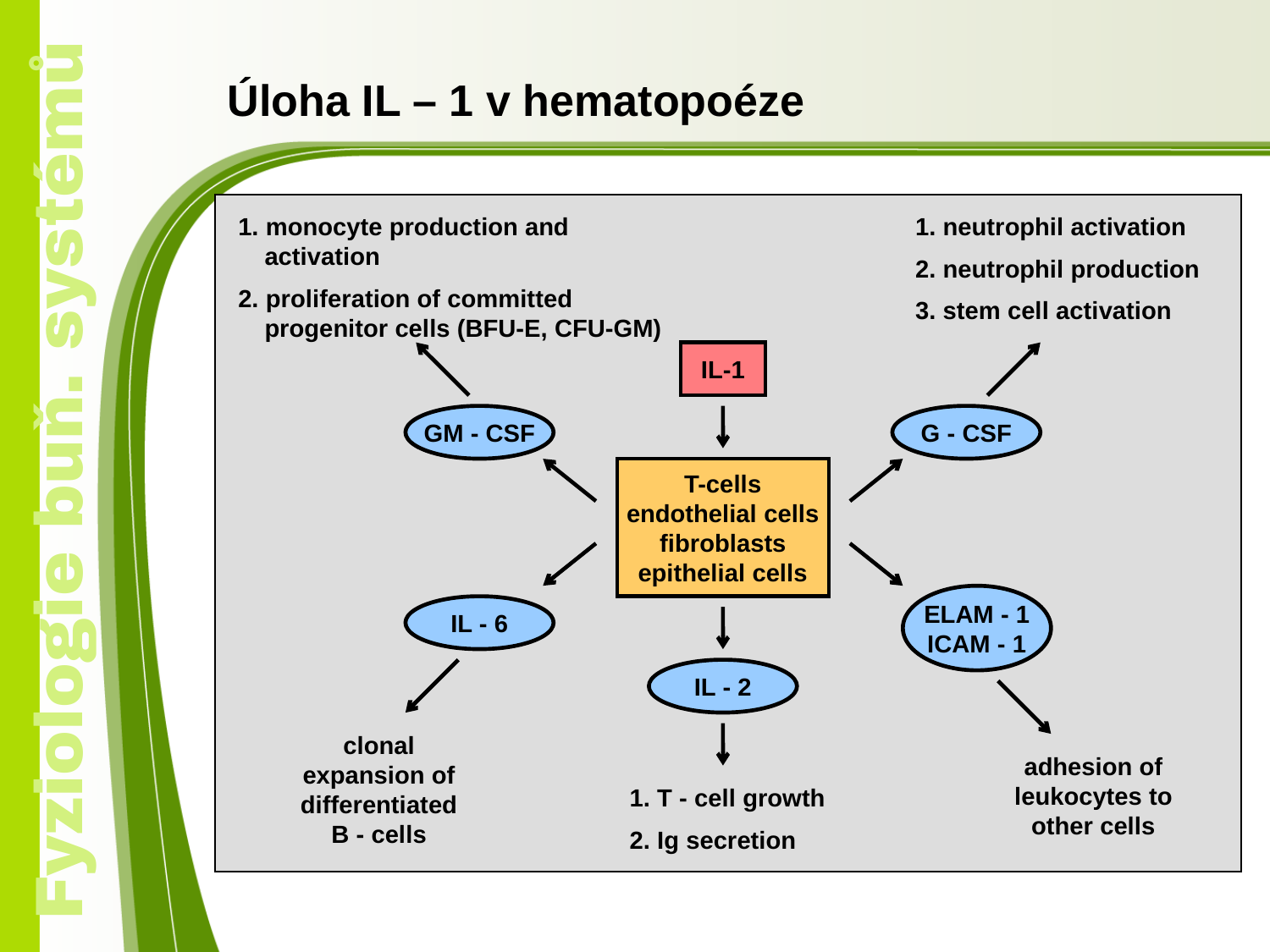

# Úloha IL – 1 v hematopoéze

1. monocyte production and activation
2. proliferation of committed progenitor cells (BFU-E, CFU-GM)
1. neutrophil activation
2. neutrophil production
3. stem cell activation

IL-1

GM - CSF

G - CSF

T-cells
endothelial cells
fibroblasts
epithelial cells

ELAM - 1
ICAM - 1
IL - 6

IL - 2

clonal expansion of differentiated B - cells

adhesion of leukocytes to other cells
1. T - cell growth
2. Ig secretion